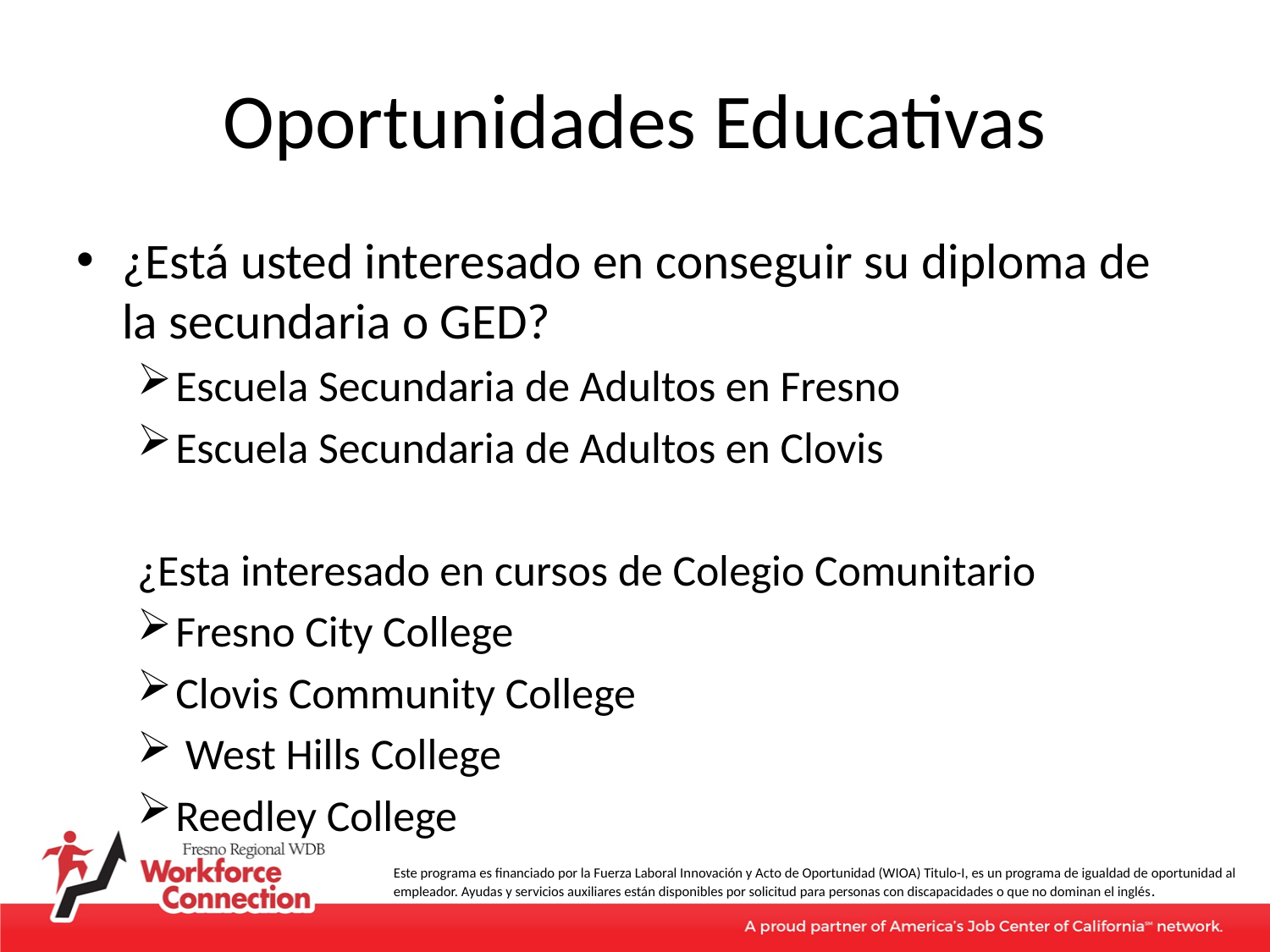

# Oportunidades Educativas
¿Está usted interesado en conseguir su diploma de la secundaria o GED?
Escuela Secundaria de Adultos en Fresno
Escuela Secundaria de Adultos en Clovis

¿Esta interesado en cursos de Colegio Comunitario
Fresno City College
Clovis Community College
 West Hills College
Reedley College